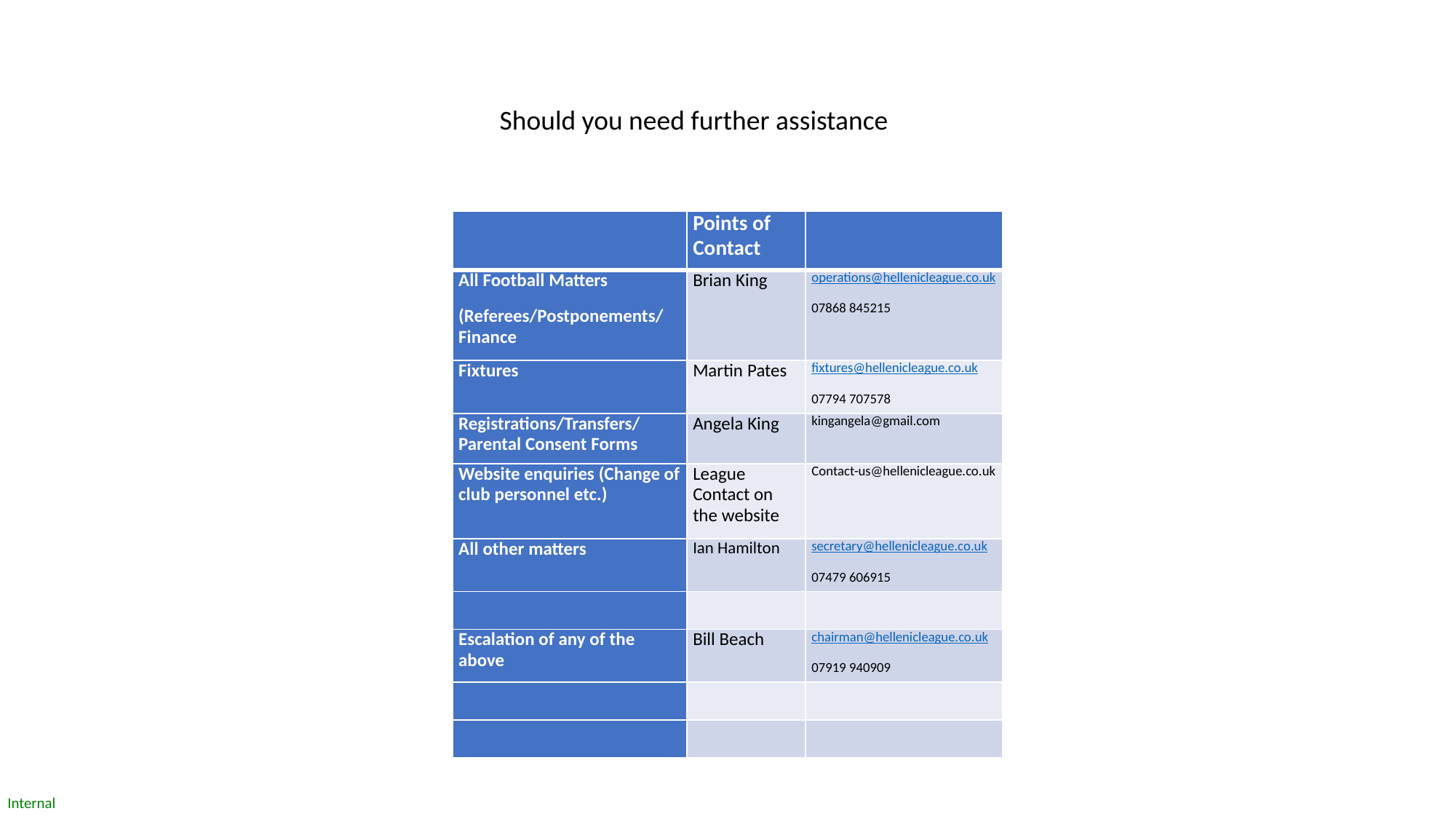

Should you need further assistance
|  | Points of Contact |  |
| --- | --- | --- |
| All Football Matters (Referees/Postponements/Finance | Brian King | operations@hellenicleague.co.uk 07868 845215 |
| Fixtures | Martin Pates | fixtures@hellenicleague.co.uk 07794 707578 |
| Registrations/Transfers/Parental Consent Forms | Angela King | kingangela@gmail.com |
| Website enquiries (Change of club personnel etc.) | League Contact on the website | Contact-us@hellenicleague.co.uk |
| All other matters | Ian Hamilton | secretary@hellenicleague.co.uk 07479 606915 |
|  |  |  |
| Escalation of any of the above | Bill Beach | chairman@hellenicleague.co.uk 07919 940909 |
|  |  |  |
|  |  |  |